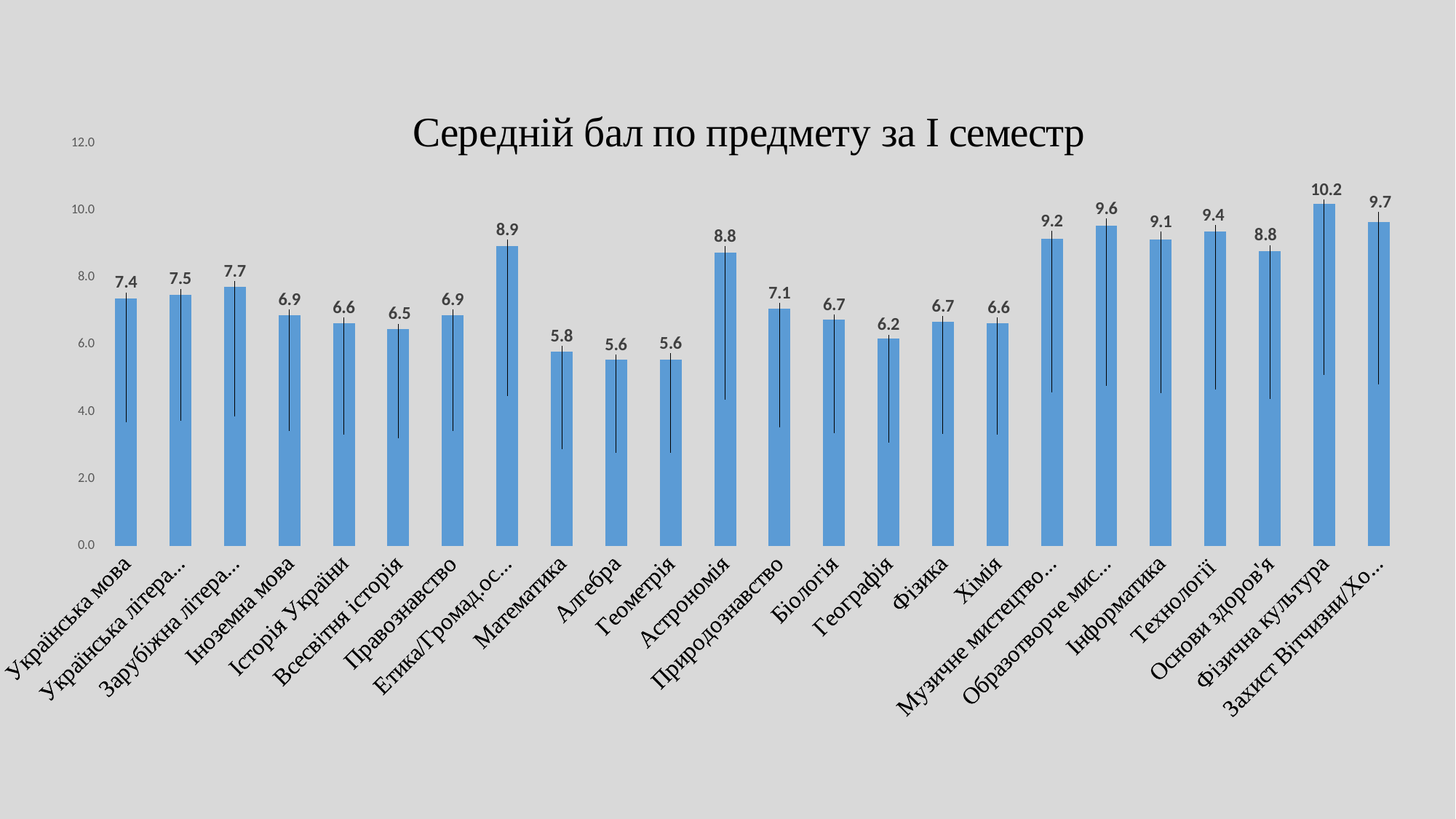

### Chart:        Середній бал по предмету за І семестр

| Category | Середній бал по предмету за І семестр |
|---|---|
| Українська мова | 7.38 |
| Українська література | 7.488 |
| Зарубіжна література | 7.72 |
| Іноземна мова | 6.872000000000001 |
| Історія України | 6.635999999999999 |
| Всесвітня історія | 6.458823529411767 |
| Правознавство | 6.875 |
| Етика/Громад.освіта | 8.942857142857141 |
| Математика | 5.799999999999999 |
| Алгебра | 5.55 |
| Геометрія | 5.550000000000002 |
| Астрономія | 8.75 |
| Природознавство | 7.075 |
| Біологія | 6.735294117647057 |
| Географія | 6.180952380952381 |
| Фізика | 6.682352941176471 |
| Хімія | 6.635294117647058 |
| Музичне мистецтво/Мистецтво | 9.149999999999999 |
| Образотворче мистецтво | 9.549999999999999 |
| Інформатика | 9.12 |
| Технології  | 9.365217391304348 |
| Основи здоров'я | 8.775000000000002 |
| Фізична культура | 10.204 |
| Захист Вітчизни/Хореографія | 9.66 |